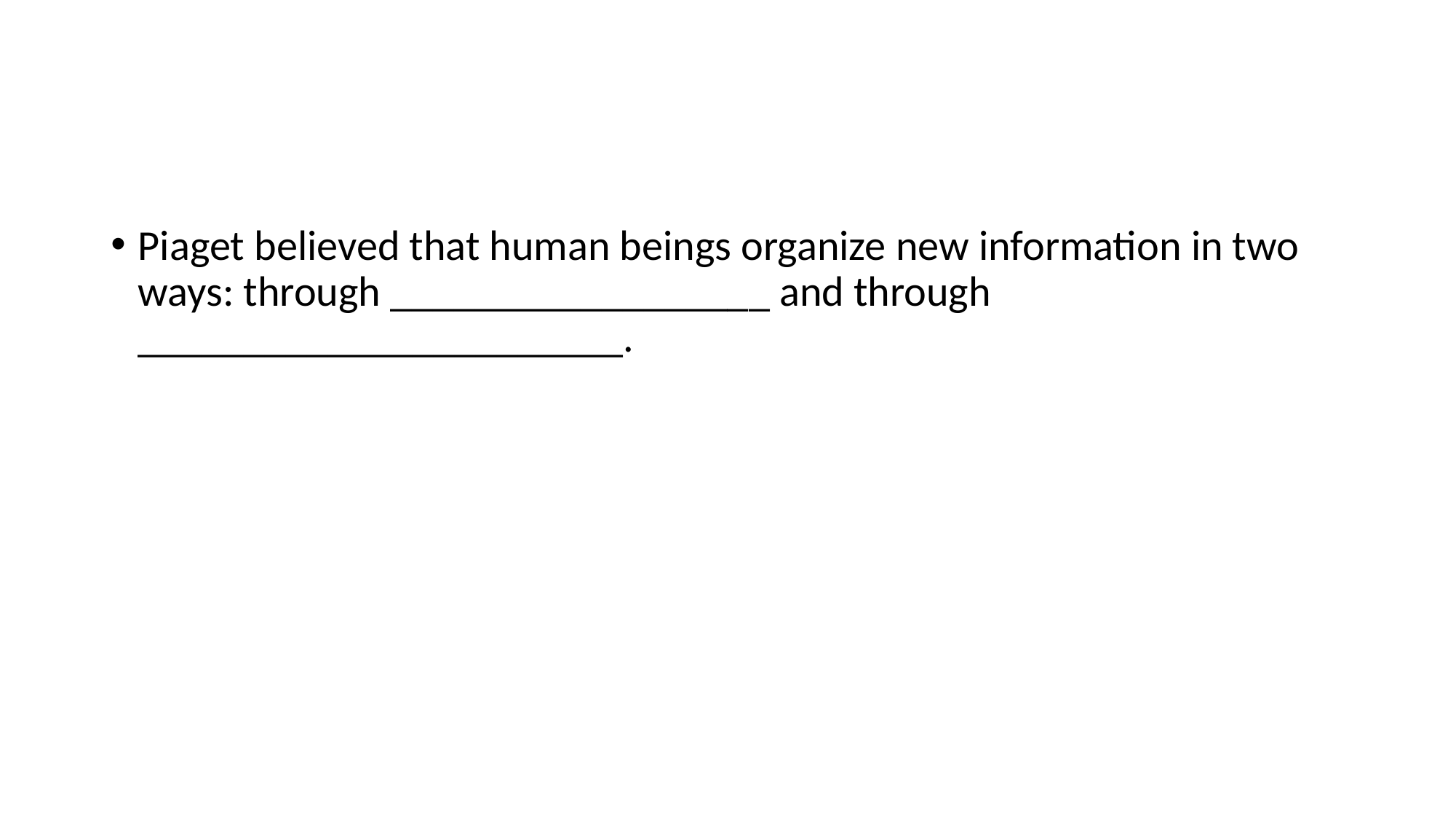

#
Piaget believed that human beings organize new information in two ways: through __________________ and through _______________________.